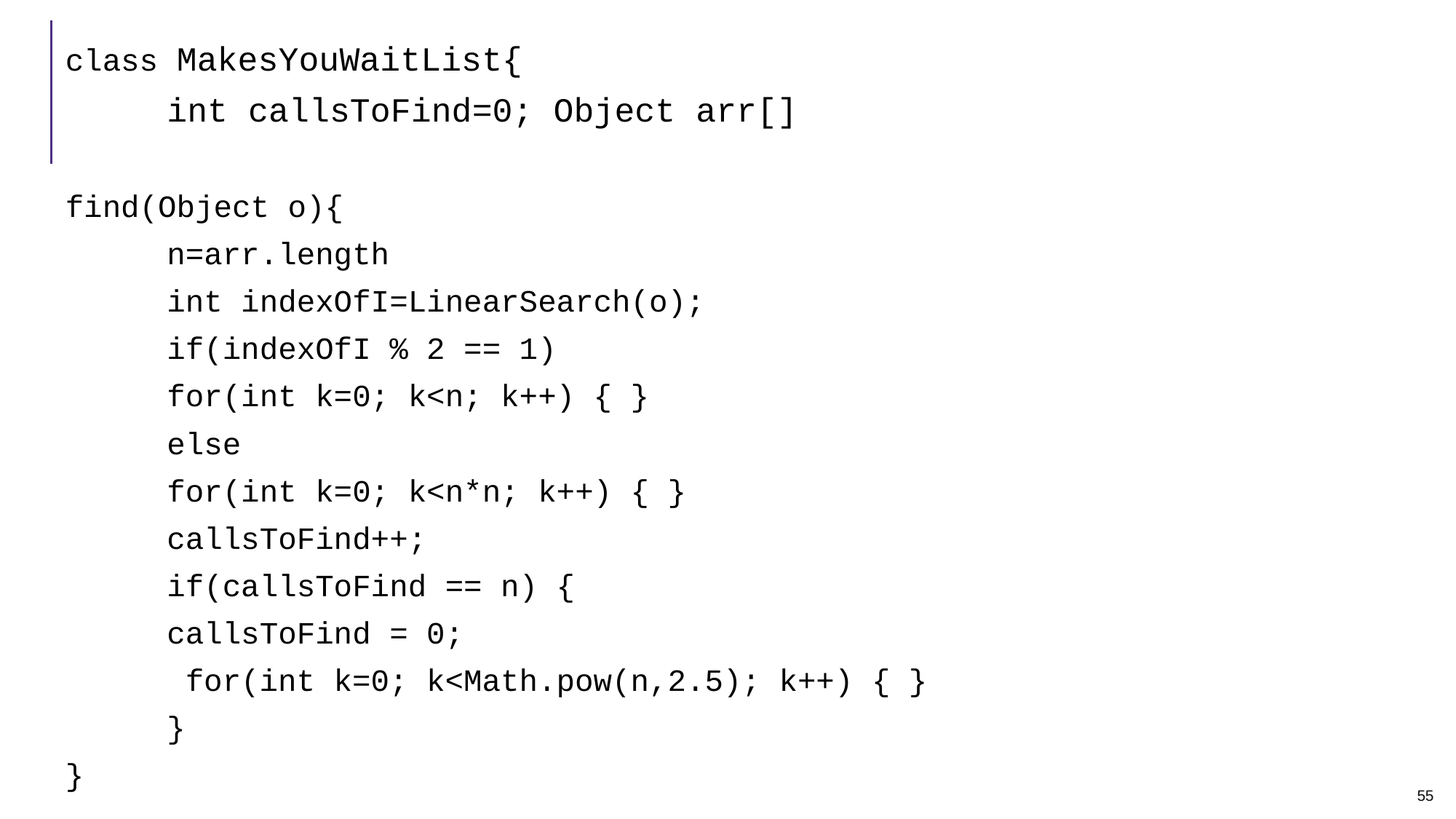

class MakesYouWaitList{
	int callsToFind=0; Object arr[]

find(Object o){
	n=arr.length
	int indexOfI=LinearSearch(o);
	if(indexOfI % 2 == 1)
		for(int k=0; k<n; k++) { }
	else
		for(int k=0; k<n*n; k++) { }
	callsToFind++;
	if(callsToFind == n) {
		callsToFind = 0;
		 for(int k=0; k<Math.pow(n,2.5); k++) { }
	}
}
55